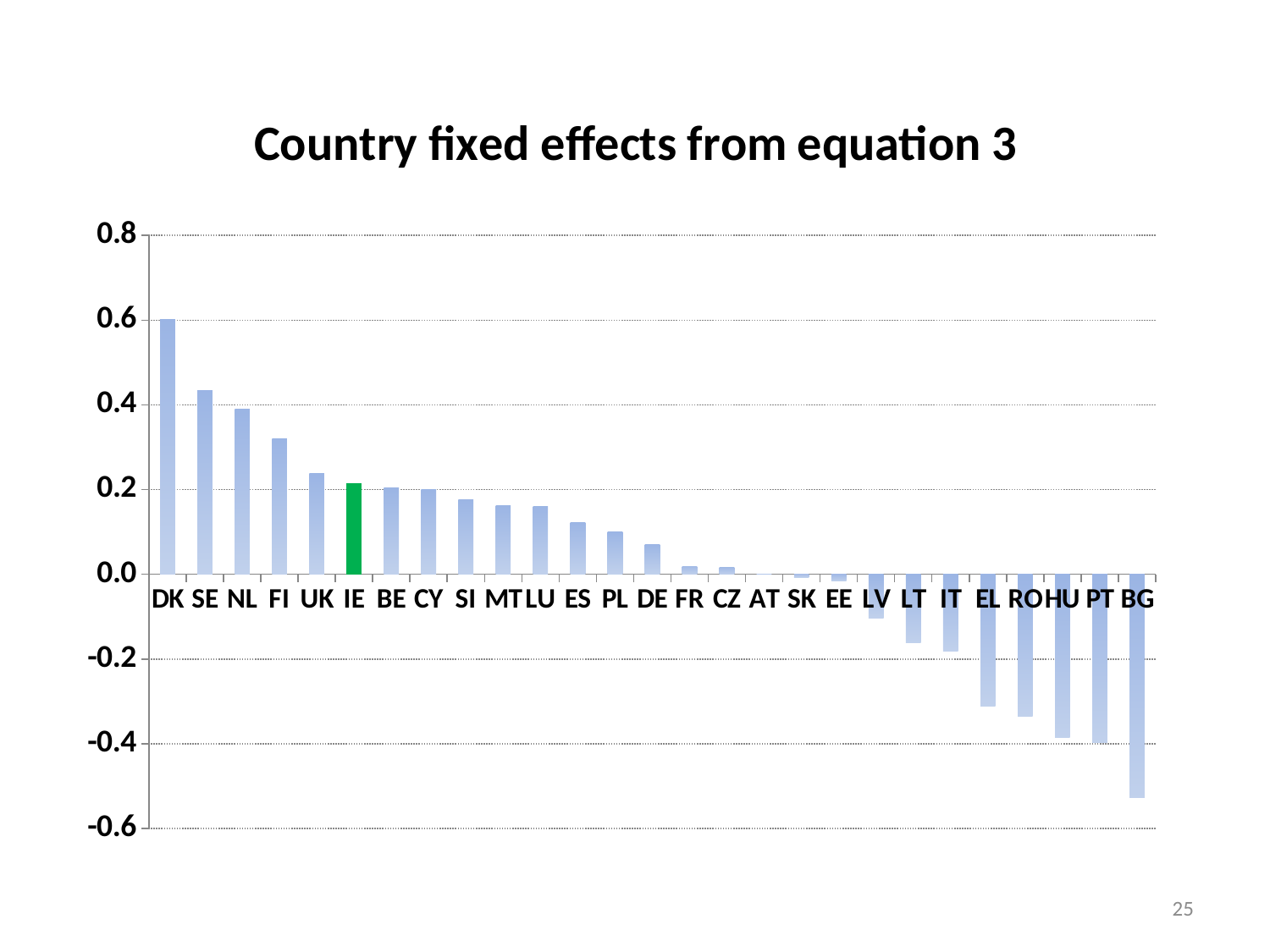

### Chart: Country fixed effects from equation 3

| Category |  |
|---|---|
| DK | 0.6020000000000006 |
| SE | 0.4340000000000005 |
| NL | 0.39000000000000057 |
| FI | 0.32000000000000056 |
| UK | 0.23800000000000004 |
| IE | 0.21400000000000025 |
| BE | 0.20400000000000001 |
| CY | 0.201 |
| SI | 0.1770000000000002 |
| MT | 0.163 |
| LU | 0.161 |
| ES | 0.12300000000000012 |
| PL | 0.10100000000000002 |
| DE | 0.07000000000000002 |
| FR | 0.01900000000000003 |
| CZ | 0.017 |
| AT | 0.0 |
| SK | -0.007000000000000009 |
| EE | -0.01600000000000002 |
| LV | -0.10299999999999998 |
| LT | -0.161 |
| IT | -0.18200000000000024 |
| EL | -0.3100000000000005 |
| RO | -0.33500000000000063 |
| HU | -0.38500000000000056 |
| PT | -0.39700000000000063 |
| BG | -0.527 |
25